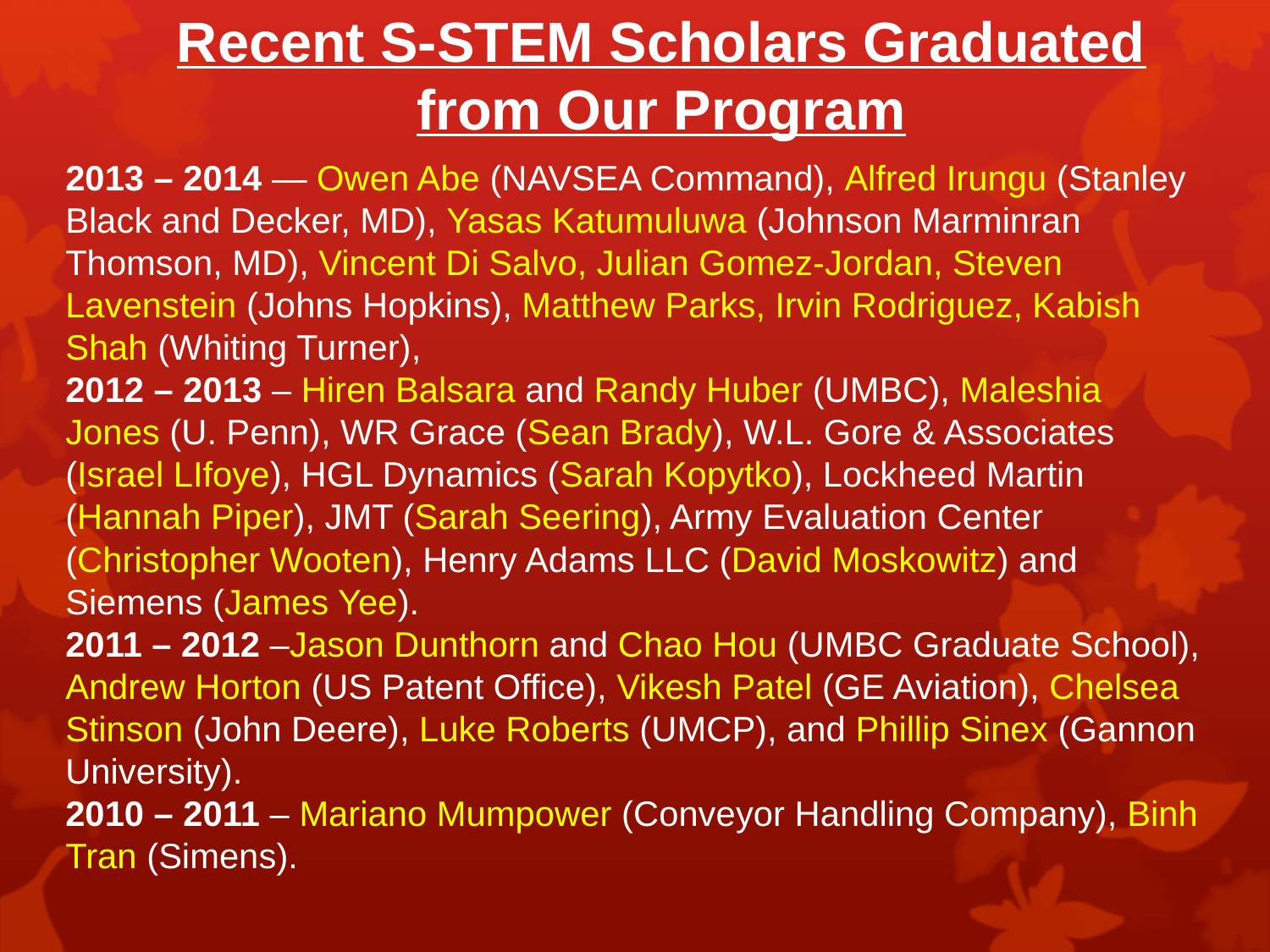

Recent S-STEM Scholars Graduated from Our Program
2013 – 2014 — Owen Abe (NAVSEA Command), Alfred Irungu (Stanley Black and Decker, MD), Yasas Katumuluwa (Johnson Marminran Thomson, MD), Vincent Di Salvo, Julian Gomez-Jordan, Steven Lavenstein (Johns Hopkins), Matthew Parks, Irvin Rodriguez, Kabish Shah (Whiting Turner),
2012 – 2013 – Hiren Balsara and Randy Huber (UMBC), Maleshia Jones (U. Penn), WR Grace (Sean Brady), W.L. Gore & Associates (Israel LIfoye), HGL Dynamics (Sarah Kopytko), Lockheed Martin (Hannah Piper), JMT (Sarah Seering), Army Evaluation Center (Christopher Wooten), Henry Adams LLC (David Moskowitz) and Siemens (James Yee).
2011 – 2012 –Jason Dunthorn and Chao Hou (UMBC Graduate School), Andrew Horton (US Patent Office), Vikesh Patel (GE Aviation), Chelsea Stinson (John Deere), Luke Roberts (UMCP), and Phillip Sinex (Gannon University).
2010 – 2011 – Mariano Mumpower (Conveyor Handling Company), Binh Tran (Simens).